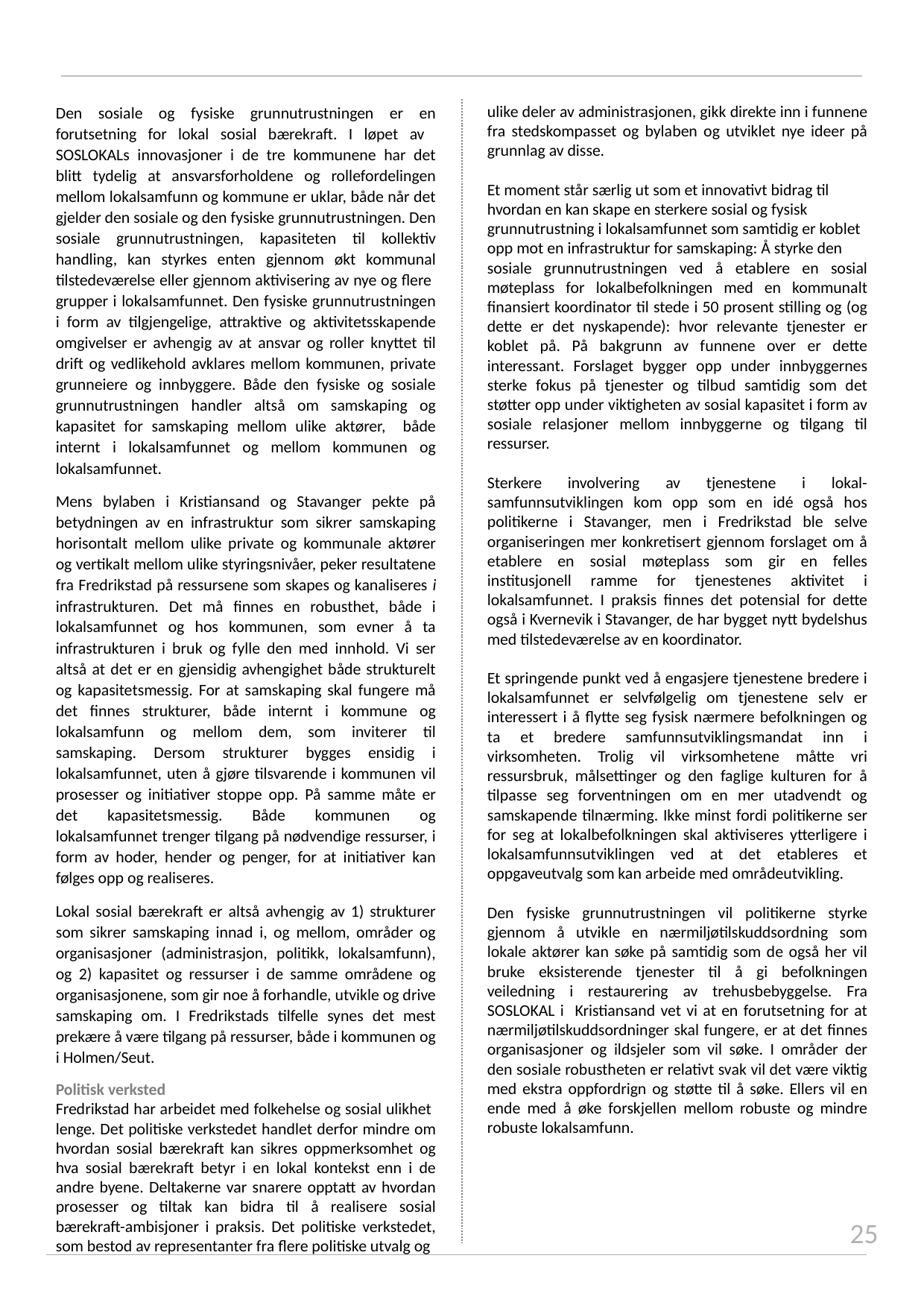

Den sosiale og fysiske grunnutrustningen er en forutsetning for lokal sosial bærekraft. I løpet av  SOSLOKALs innovasjoner i de tre kommunene har det blitt tydelig at ansvarsforholdene og rollefordelingen mellom lokalsamfunn og kommune er uklar, både når det gjelder den sosiale og den fysiske grunnutrustningen. Den sosiale grunnutrustningen, kapasiteten til kollektiv handling, kan styrkes enten gjennom økt kommunal tilstedeværelse eller gjennom aktivisering av nye og flere  grupper i lokalsamfunnet. Den fysiske grunnutrustningen i form av tilgjengelige, attraktive og aktivitetsskapende omgivelser er avhengig av at ansvar og roller knyttet til drift og vedlikehold avklares mellom kommunen, private grunneiere og innbyggere. Både den fysiske og sosiale grunnutrustningen handler altså om samskaping og kapasitet for samskaping mellom ulike aktører,  både internt i lokalsamfunnet og mellom kommunen og lokalsamfunnet.
Mens bylaben i Kristiansand og Stavanger pekte på betydningen av en infrastruktur som sikrer samskaping horisontalt mellom ulike private og kommunale aktører og vertikalt mellom ulike styringsnivåer, peker resultatene fra Fredrikstad på ressursene som skapes og kanaliseres i infrastrukturen. Det må finnes en robusthet, både i lokalsamfunnet og hos kommunen, som evner å ta infrastrukturen i bruk og fylle den med innhold. Vi ser altså at det er en gjensidig avhengighet både strukturelt og kapasitetsmessig. For at samskaping skal fungere må det finnes strukturer, både internt i kommune og lokalsamfunn og mellom dem, som inviterer til samskaping. Dersom strukturer bygges ensidig i lokalsamfunnet, uten å gjøre tilsvarende i kommunen vil prosesser og initiativer stoppe opp. På samme måte er det kapasitetsmessig. Både kommunen og lokalsamfunnet trenger tilgang på nødvendige ressurser, i form av hoder, hender og penger, for at initiativer kan følges opp og realiseres.
Lokal sosial bærekraft er altså avhengig av 1) strukturer som sikrer samskaping innad i, og mellom, områder og organisasjoner (administrasjon, politikk, lokalsamfunn), og 2) kapasitet og ressurser i de samme områdene og organisasjonene, som gir noe å forhandle, utvikle og drive samskaping om. I Fredrikstads tilfelle synes det mest prekære å være tilgang på ressurser, både i kommunen og i Holmen/Seut.
Politisk verksted
Fredrikstad har arbeidet med folkehelse og sosial ulikhet  lenge. Det politiske verkstedet handlet derfor mindre om hvordan sosial bærekraft kan sikres oppmerksomhet og hva sosial bærekraft betyr i en lokal kontekst enn i de andre byene. Deltakerne var snarere opptatt av hvordan prosesser og tiltak kan bidra til å realisere sosial bærekraft-ambisjoner i praksis. Det politiske verkstedet, som bestod av representanter fra flere politiske utvalg og

ulike deler av administrasjonen, gikk direkte inn i funnene fra stedskompasset og bylaben og utviklet nye ideer på grunnlag av disse.

Et moment står særlig ut som et innovativt bidrag til hvordan en kan skape en sterkere sosial og fysisk grunnutrustning i lokalsamfunnet som samtidig er koblet opp mot en infrastruktur for samskaping: Å styrke den
sosiale grunnutrustningen ved å etablere en sosial møteplass for lokalbefolkningen med en kommunalt finansiert koordinator til stede i 50 prosent stilling og (og dette er det nyskapende): hvor relevante tjenester er koblet på. På bakgrunn av funnene over er dette interessant. Forslaget bygger opp under innbyggernes sterke fokus på tjenester og tilbud samtidig som det støtter opp under viktigheten av sosial kapasitet i form av sosiale relasjoner mellom innbyggerne og tilgang til ressurser.

Sterkere involvering av tjenestene i lokal-samfunnsutviklingen kom opp som en idé også hos politikerne i Stavanger, men i Fredrikstad ble selve organiseringen mer konkretisert gjennom forslaget om å etablere en sosial møteplass som gir en felles institusjonell ramme for tjenestenes aktivitet i lokalsamfunnet. I praksis finnes det potensial for dette også i Kvernevik i Stavanger, de har bygget nytt bydelshus med tilstedeværelse av en koordinator.

Et springende punkt ved å engasjere tjenestene bredere i lokalsamfunnet er selvfølgelig om tjenestene selv er interessert i å flytte seg fysisk nærmere befolkningen og ta et bredere samfunnsutviklingsmandat inn i virksomheten. Trolig vil virksomhetene måtte vri ressursbruk, målsettinger og den faglige kulturen for å tilpasse seg forventningen om en mer utadvendt og samskapende tilnærming. Ikke minst fordi politikerne ser for seg at lokalbefolkningen skal aktiviseres ytterligere i lokalsamfunnsutviklingen ved at det etableres et oppgaveutvalg som kan arbeide med områdeutvikling.

Den fysiske grunnutrustningen vil politikerne styrke gjennom å utvikle en nærmiljøtilskuddsordning som lokale aktører kan søke på samtidig som de også her vil bruke eksisterende tjenester til å gi befolkningen veiledning i restaurering av trehusbebyggelse. Fra SOSLOKAL i  Kristiansand vet vi at en forutsetning for at nærmiljøtilskuddsordninger skal fungere, er at det finnes organisasjoner og ildsjeler som vil søke. I områder der den sosiale robustheten er relativt svak vil det være viktig med ekstra oppfordrign og støtte til å søke. Ellers vil en ende med å øke forskjellen mellom robuste og mindre robuste lokalsamfunn.

25